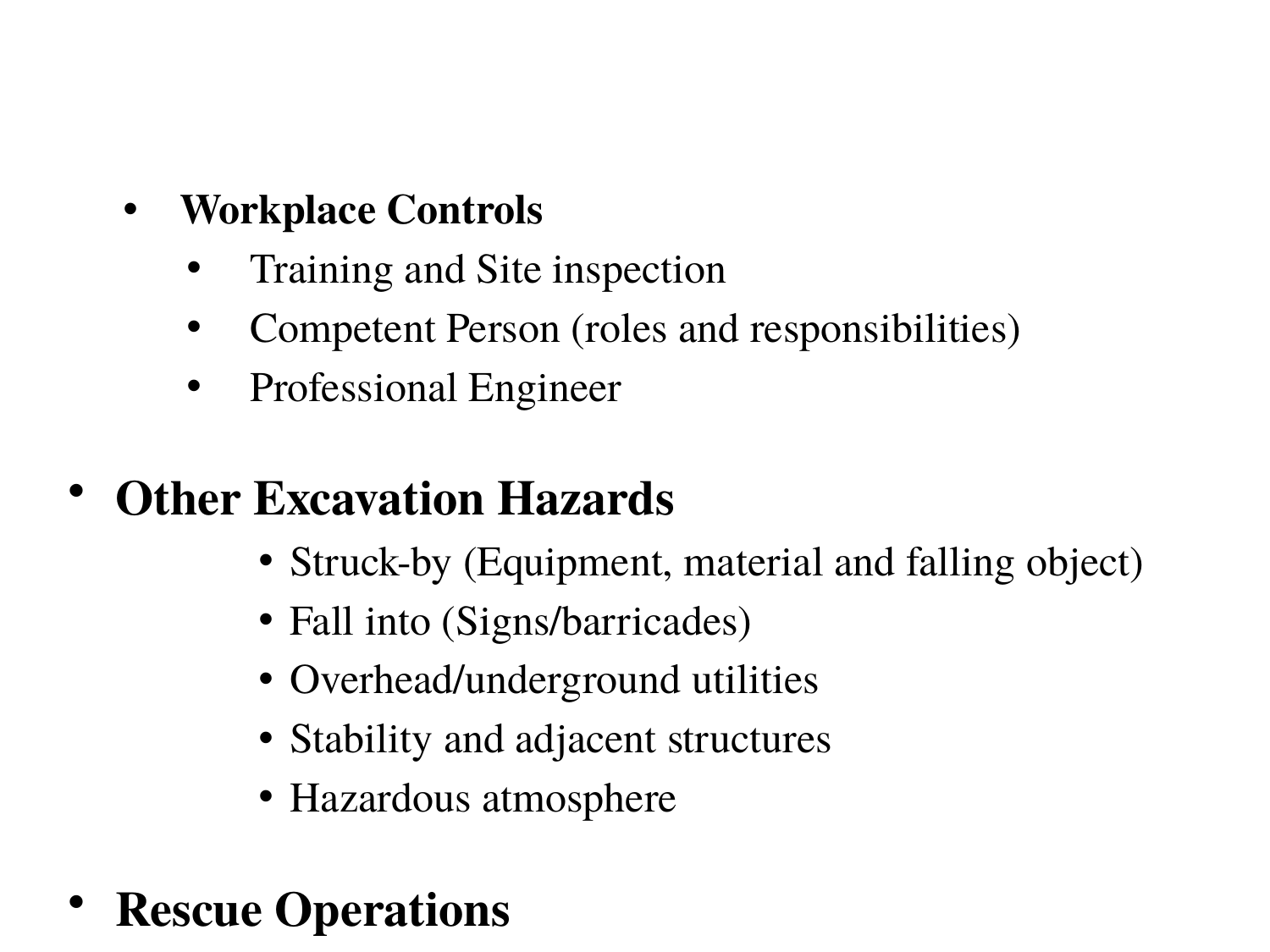

# Training Content –cont.
Workplace Controls
Training and Site inspection
Competent Person (roles and responsibilities)
Professional Engineer

Other Excavation Hazards
Struck-by (Equipment, material and falling object)
Fall into (Signs/barricades)
Overhead/underground utilities
Stability and adjacent structures
Hazardous atmosphere

Rescue Operations